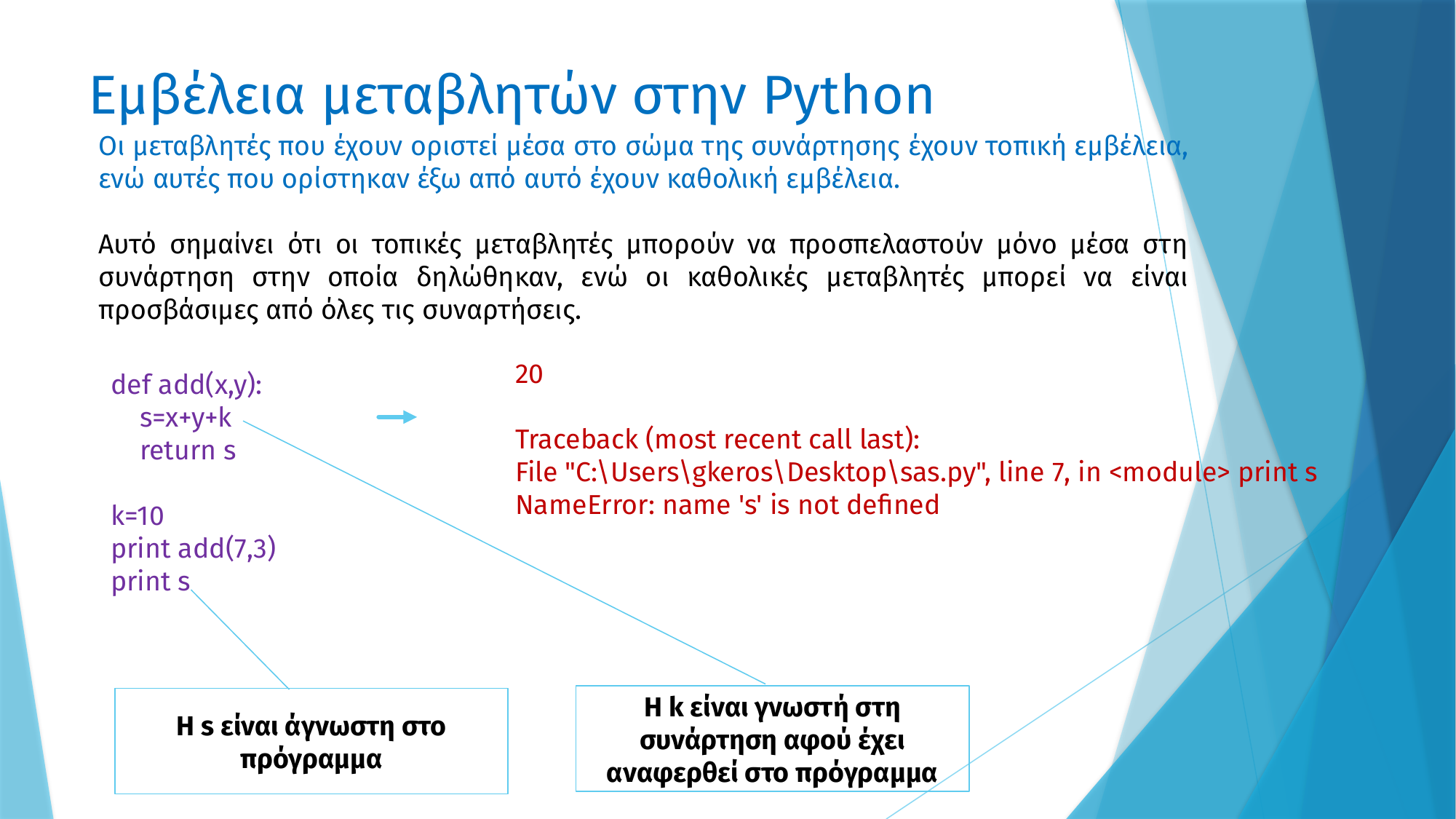

# Εμβέλεια μεταβλητών στην Python
Οι μεταβλητές που έχουν οριστεί μέσα στο σώμα της συνάρτησης έχουν τοπική εμβέλεια, ενώ αυτές που ορίστηκαν έξω από αυτό έχουν καθολική εμβέλεια.

Αυτό σημαίνει ότι οι τοπικές μεταβλητές μπορούν να προσπελαστούν μόνο μέσα στη συνάρτηση στην οποία δηλώθηκαν, ενώ οι καθολικές μεταβλητές μπορεί να είναι προσβάσιμες από όλες τις συναρτήσεις.
20

Traceback (most recent call last):
File "C:\Users\gkeros\Desktop\sas.py", line 7, in <module> print s
NameError: name 's' is not defined
def add(x,y):
    s=x+y+k
    return s

k=10
print add(7,3)
print s
Η k είναι γνωστή στη συνάρτηση αφού έχει αναφερθεί στο πρόγραμμα
Η s είναι άγνωστη στο πρόγραμμα